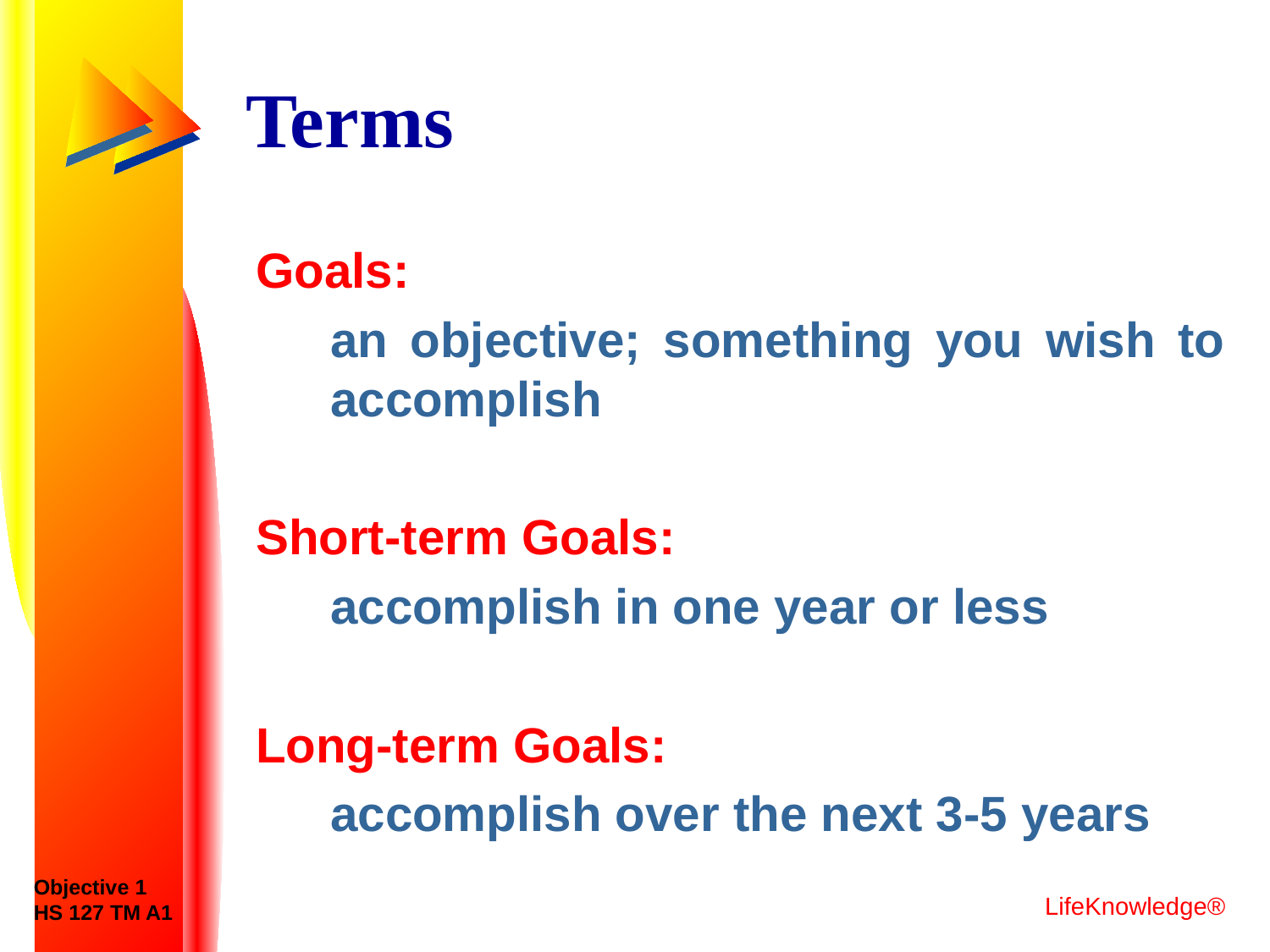

# Terms
Goals:
	an objective; something you wish to accomplish

Short-term Goals:
	accomplish in one year or less

Long-term Goals:
	accomplish over the next 3-5 years
Objective 1
HS 127 TM A1
LifeKnowledge®